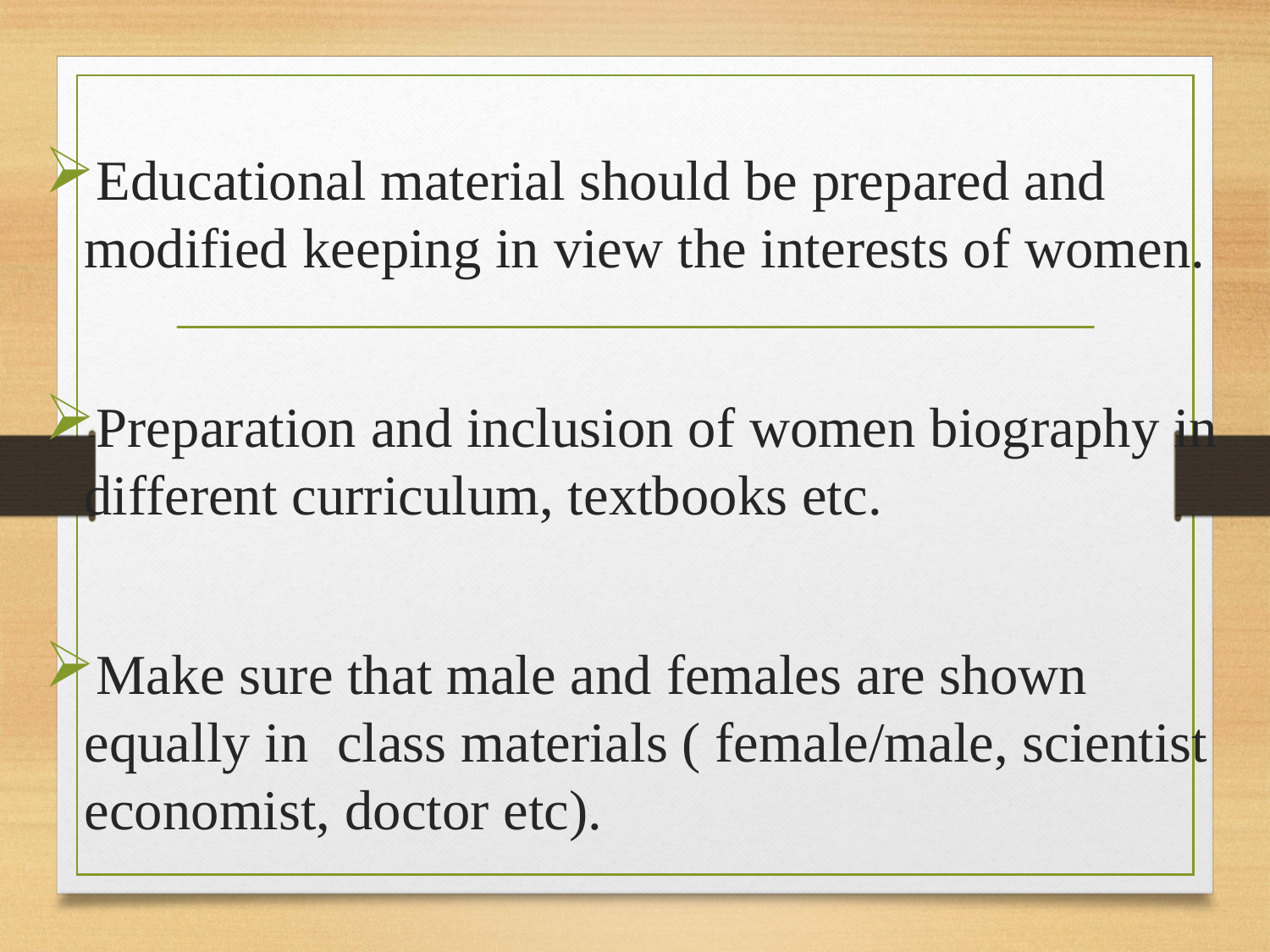

#
Educational material should be prepared and modified keeping in view the interests of women.

Preparation and inclusion of women biography in different curriculum, textbooks etc.

Make sure that male and females are shown equally in  class materials ( female/male, scientist economist, doctor etc).